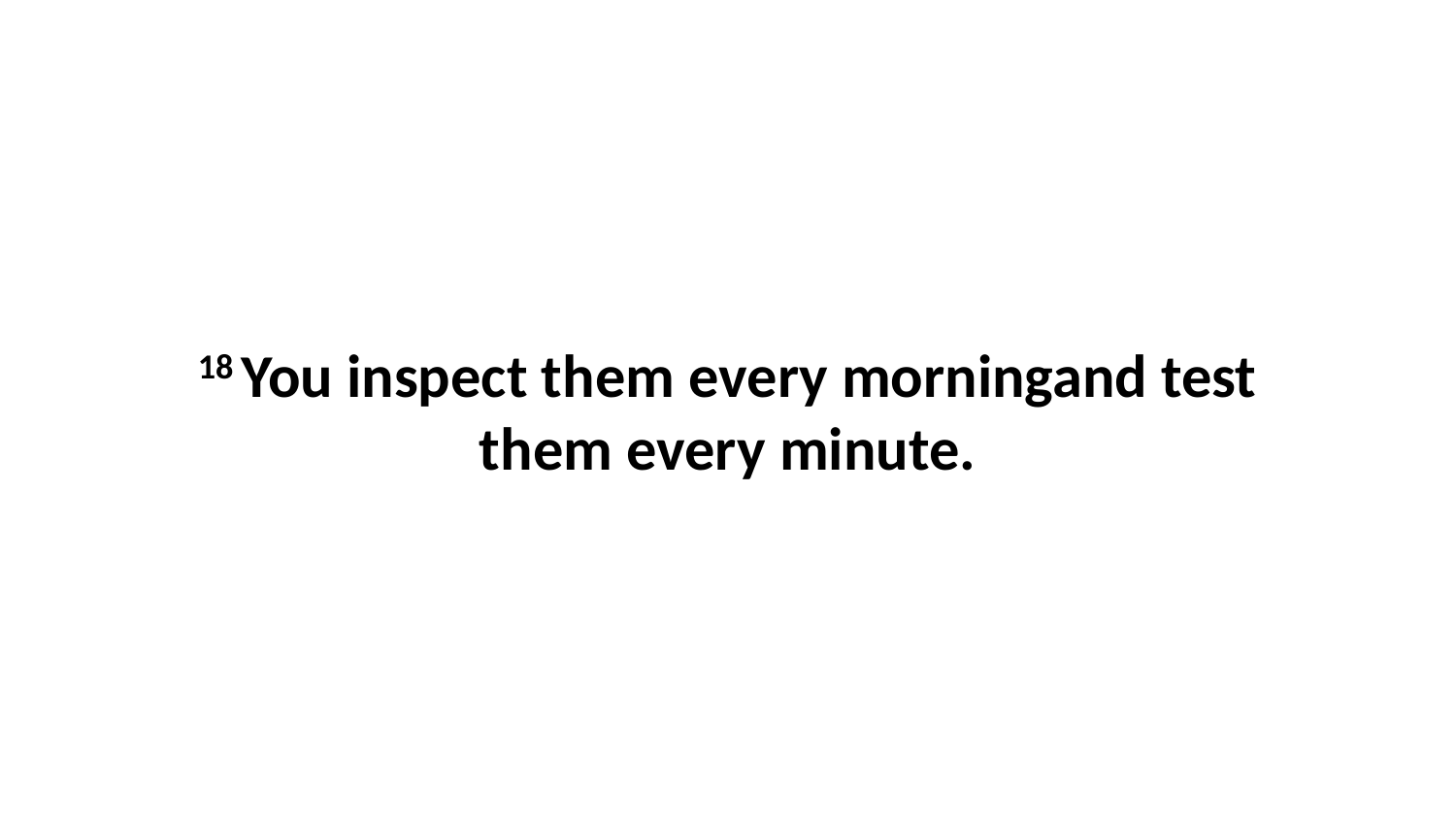

18 You inspect them every morningand test them every minute.